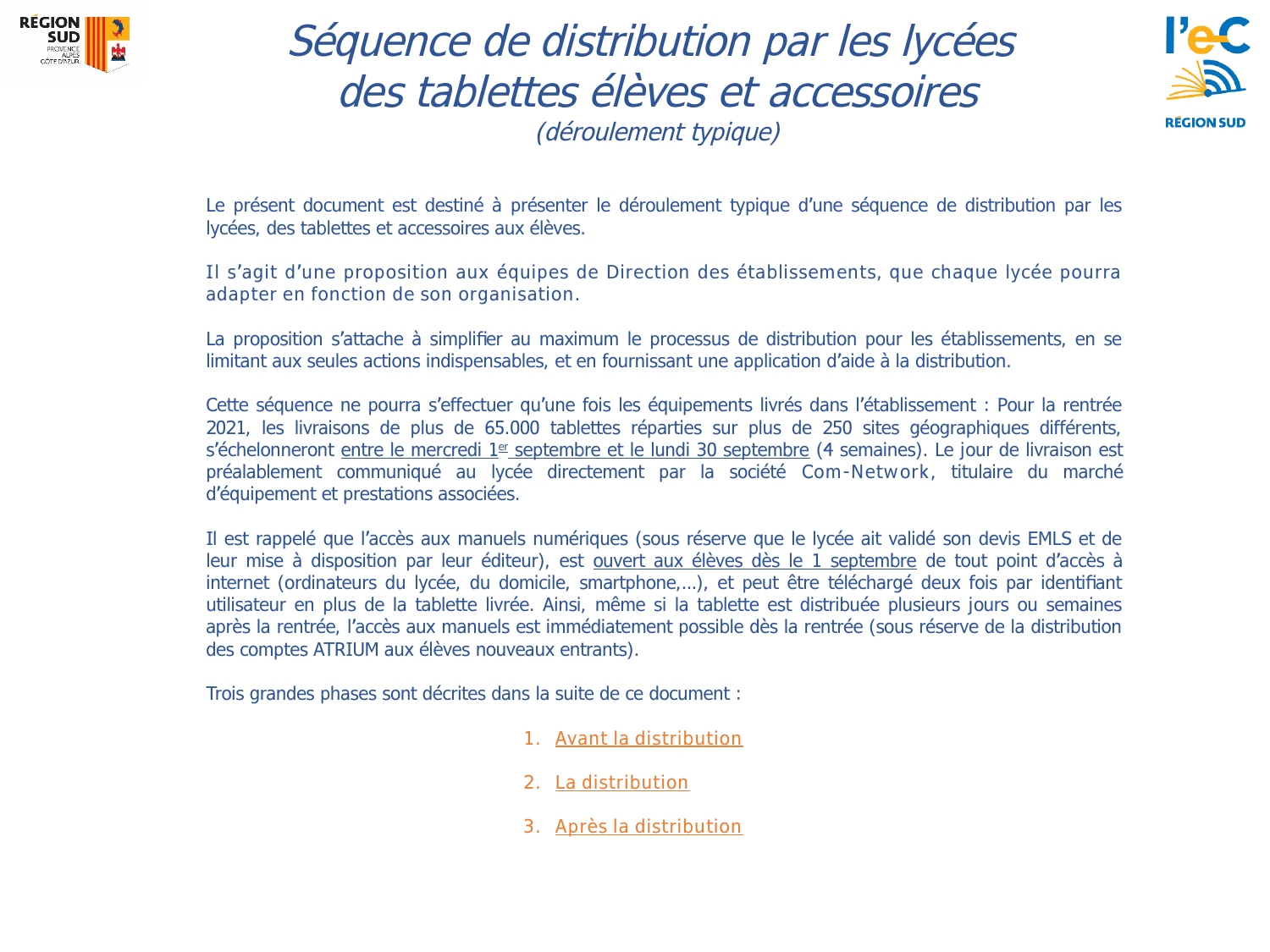

Séquence de distribution par les lycées
des tablettes élèves et accessoires
(déroulement typique)
Le présent document est destiné à présenter le déroulement typique d’une séquence de distribution par les lycées, des tablettes et accessoires aux élèves.

Il s’agit d’une proposition aux équipes de Direction des établissements, que chaque lycée pourra adapter en fonction de son organisation.

La proposition s’attache à simplifier au maximum le processus de distribution pour les établissements, en se limitant aux seules actions indispensables, et en fournissant une application d’aide à la distribution.

Cette séquence ne pourra s’effectuer qu’une fois les équipements livrés dans l’établissement : Pour la rentrée 2021, les livraisons de plus de 65.000 tablettes réparties sur plus de 250 sites géographiques différents, s’échelonneront entre le mercredi 1er septembre et le lundi 30 septembre (4 semaines). Le jour de livraison est préalablement communiqué au lycée directement par la société Com-Network, titulaire du marché d’équipement et prestations associées.

Il est rappelé que l’accès aux manuels numériques (sous réserve que le lycée ait validé son devis EMLS et de leur mise à disposition par leur éditeur), est ouvert aux élèves dès le 1 septembre de tout point d’accès à internet (ordinateurs du lycée, du domicile, smartphone,…), et peut être téléchargé deux fois par identifiant utilisateur en plus de la tablette livrée. Ainsi, même si la tablette est distribuée plusieurs jours ou semaines après la rentrée, l’accès aux manuels est immédiatement possible dès la rentrée (sous réserve de la distribution des comptes ATRIUM aux élèves nouveaux entrants).

Trois grandes phases sont décrites dans la suite de ce document :

Avant la distribution

La distribution

Après la distribution